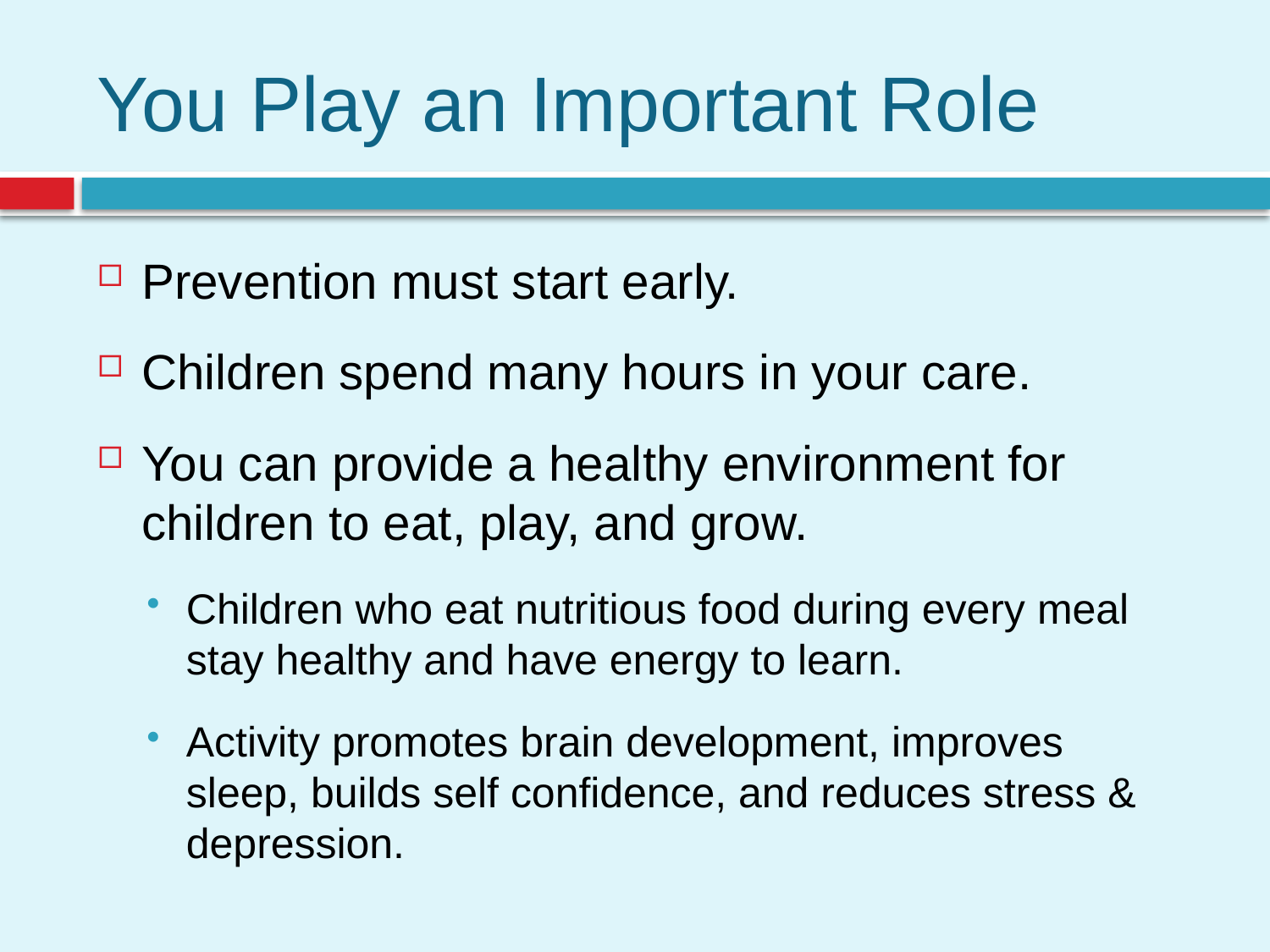

# You Play an Important Role
Prevention must start early.
Children spend many hours in your care.
You can provide a healthy environment for children to eat, play, and grow.
Children who eat nutritious food during every meal stay healthy and have energy to learn.
Activity promotes brain development, improves sleep, builds self confidence, and reduces stress & depression.